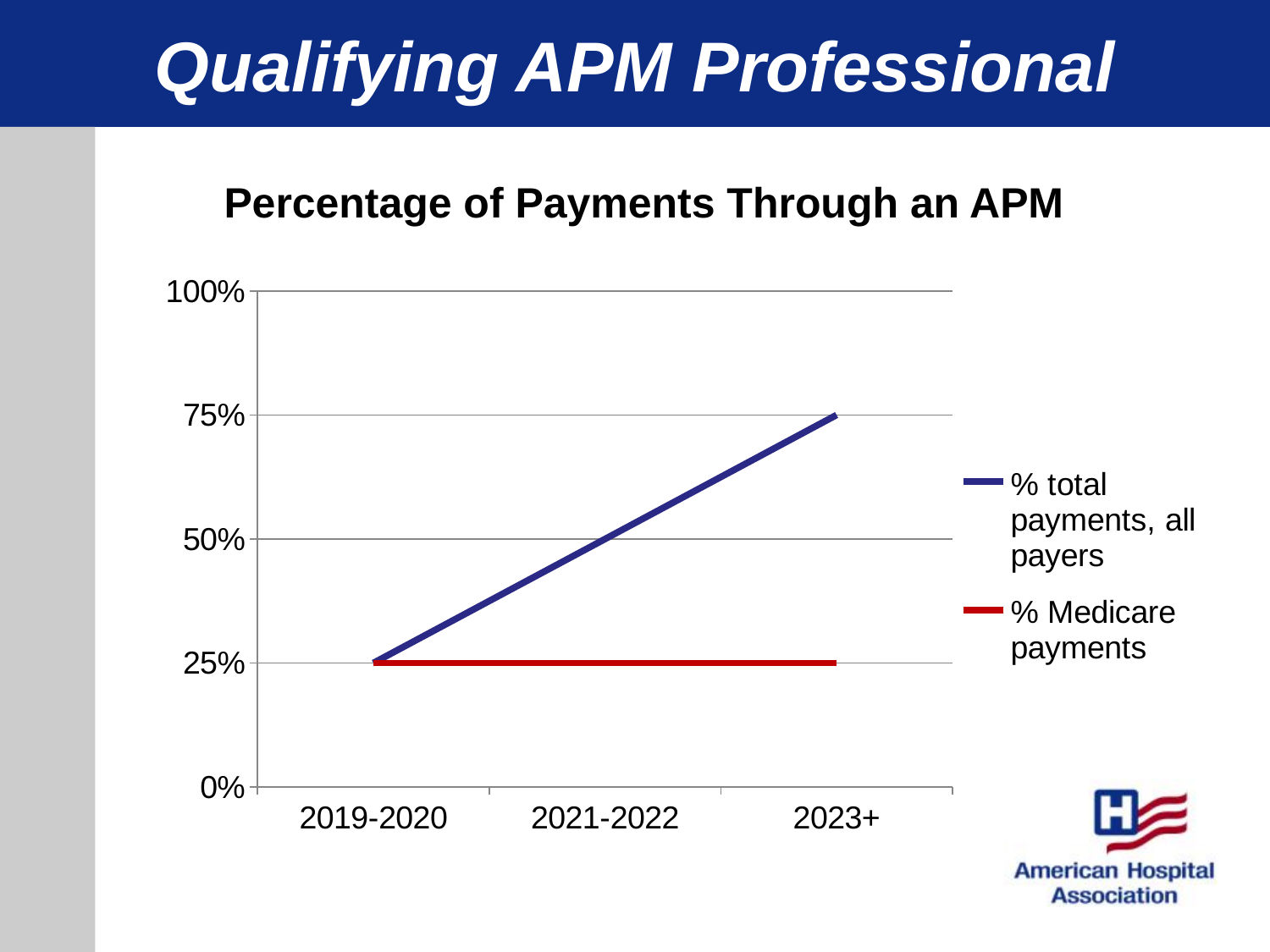

# Qualifying APM Professional
Percentage of Payments Through an APM

### Chart

| Category | % total payments, all payers | % Medicare payments |
|---|---|---|
| 2019-2020 | 0.25 | 0.25 |
| 2021-2022 | 0.5 | 0.25 |
| 2023+ | 0.75 | 0.25 |